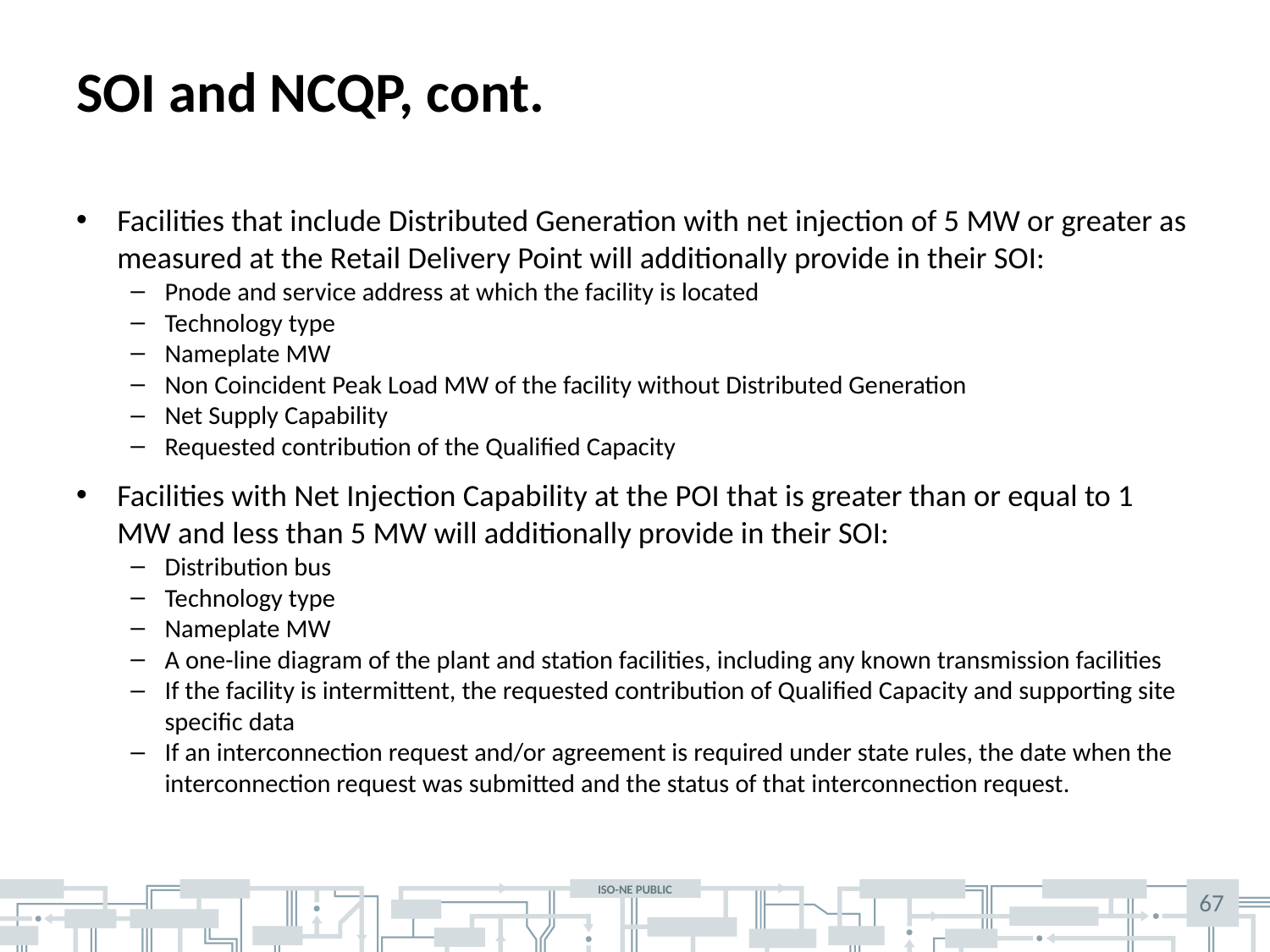

# SOI and NCQP, cont.
Facilities that include Distributed Generation with net injection of 5 MW or greater as measured at the Retail Delivery Point will additionally provide in their SOI:
Pnode and service address at which the facility is located
Technology type
Nameplate MW
Non Coincident Peak Load MW of the facility without Distributed Generation
Net Supply Capability
Requested contribution of the Qualified Capacity
Facilities with Net Injection Capability at the POI that is greater than or equal to 1 MW and less than 5 MW will additionally provide in their SOI:
Distribution bus
Technology type
Nameplate MW
A one-line diagram of the plant and station facilities, including any known transmission facilities
If the facility is intermittent, the requested contribution of Qualified Capacity and supporting site specific data
If an interconnection request and/or agreement is required under state rules, the date when the interconnection request was submitted and the status of that interconnection request.

67